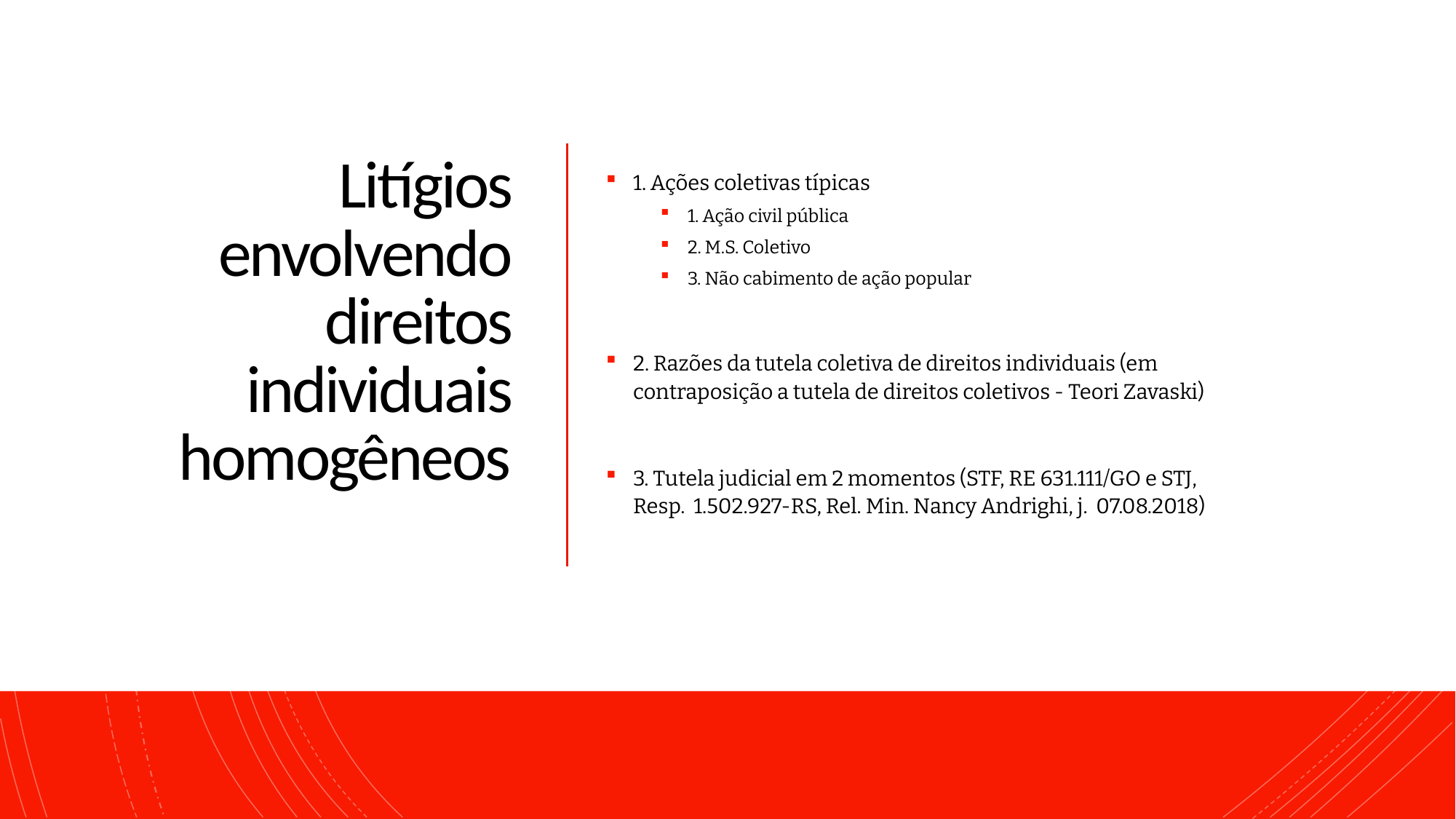

# Litígios envolvendo direitos individuais homogêneos
1. Ações coletivas típicas
1. Ação civil pública
2. M.S. Coletivo
3. Não cabimento de ação popular

2. Razões da tutela coletiva de direitos individuais (em contraposição a tutela de direitos coletivos - Teori Zavaski)

3. Tutela judicial em 2 momentos (STF, RE 631.111/GO e STJ, Resp.  1.502.927-RS, Rel. Min. Nancy Andrighi, j.  07.08.2018)